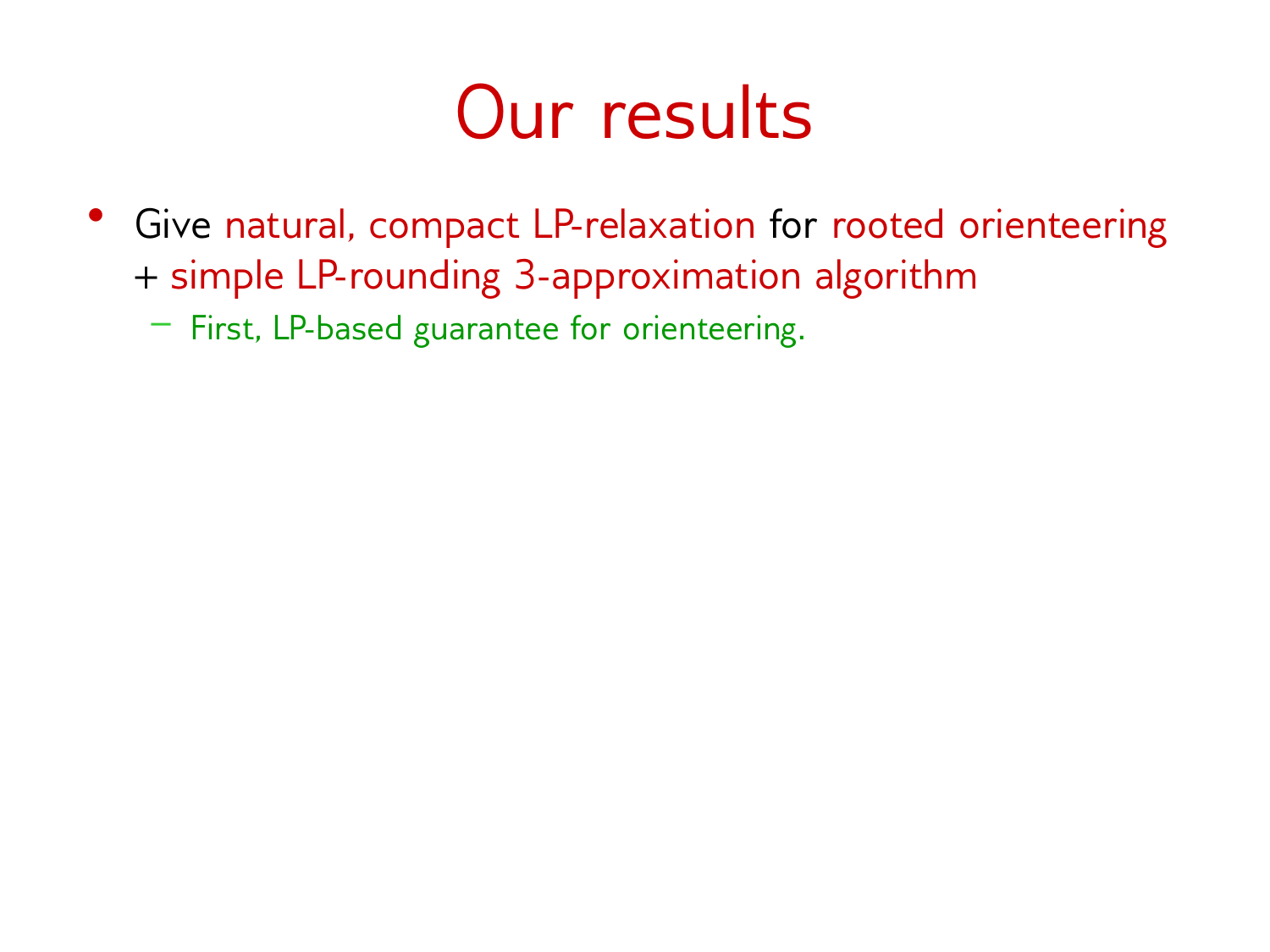

# Our results
Give natural, compact LP-relaxation for rooted orienteering + simple LP-rounding 3-approximation algorithm
First, LP-based guarantee for orienteering.